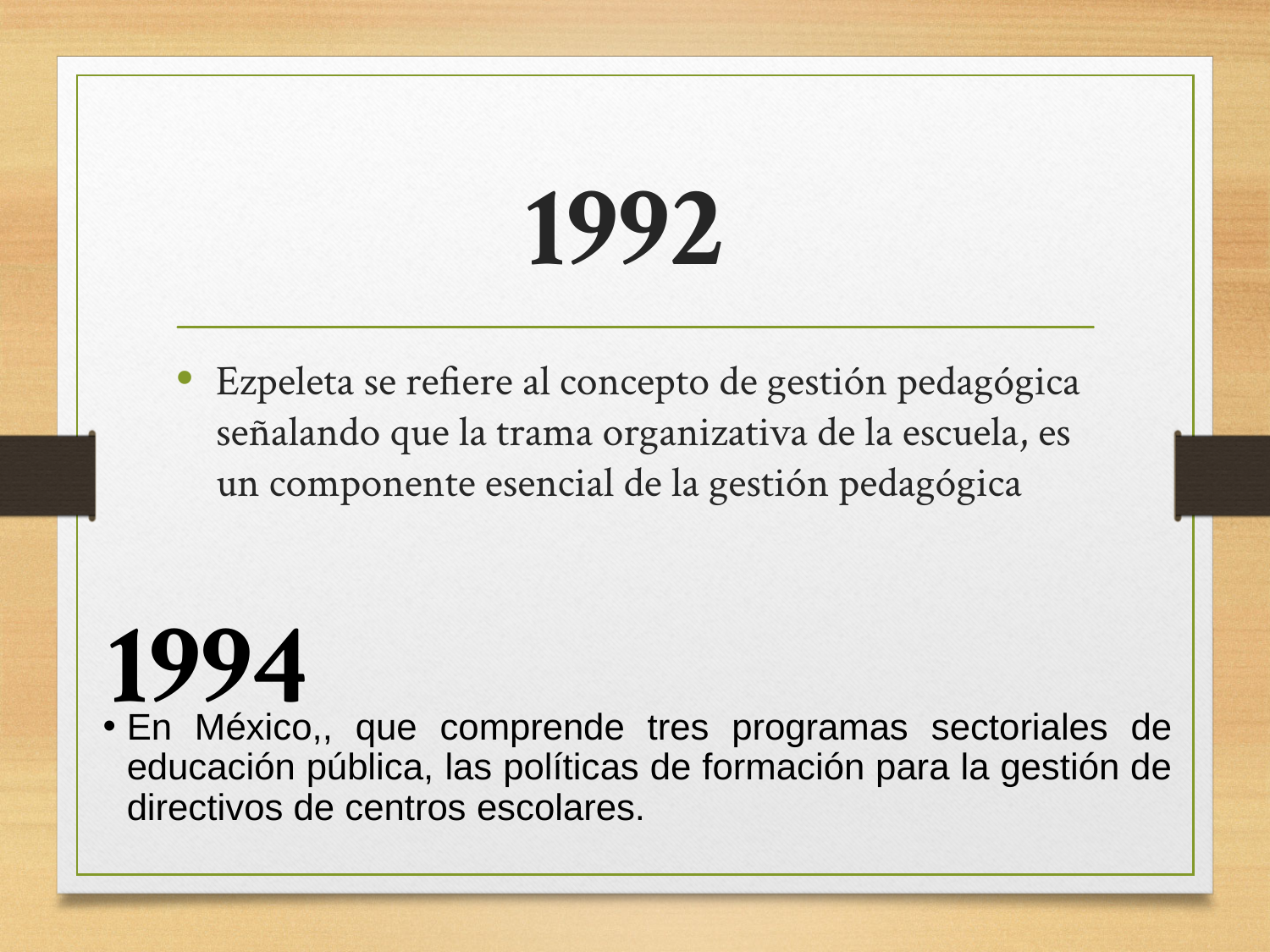

# 1992
Ezpeleta se refiere al concepto de gestión pedagógica señalando que la trama organizativa de la escuela, es un componente esencial de la gestión pedagógica
1994
En México,, que comprende tres programas sectoriales de educación pública, las políticas de formación para la gestión de directivos de centros escolares.